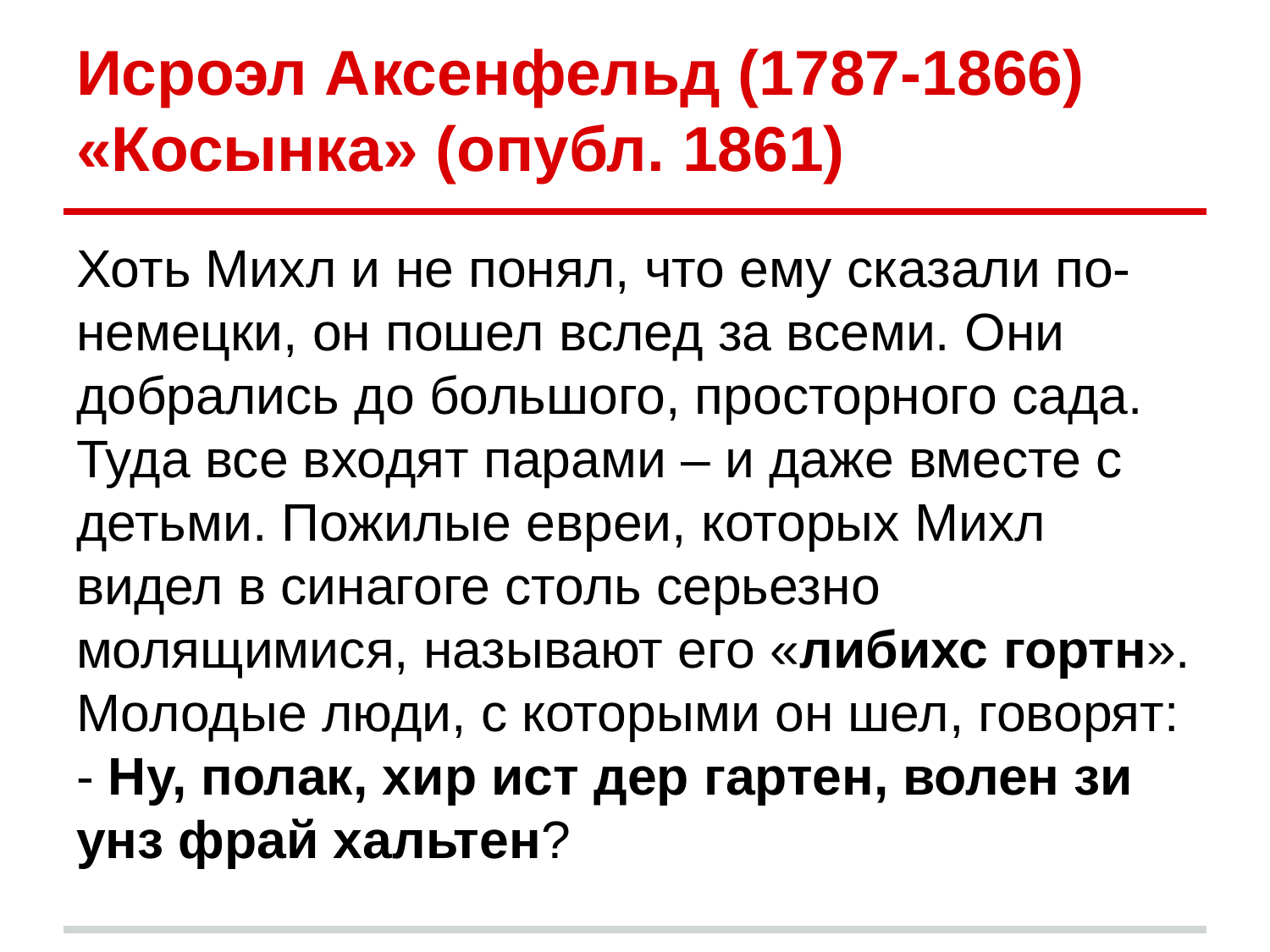

# Исроэл Аксенфельд (1787-1866) «Косынка» (опубл. 1861)
Хоть Михл и не понял, что ему сказали по-немецки, он пошел вслед за всеми. Они добрались до большого, просторного сада. Туда все входят парами – и даже вместе с
детьми. Пожилые евреи, которых Михл видел в синагоге столь серьезно молящимися, называют его «либихс гортн». Молодые люди, с которыми он шел, говорят:
- Ну, полак, хир ист дер гартен, волен зи унз фрай хальтен?